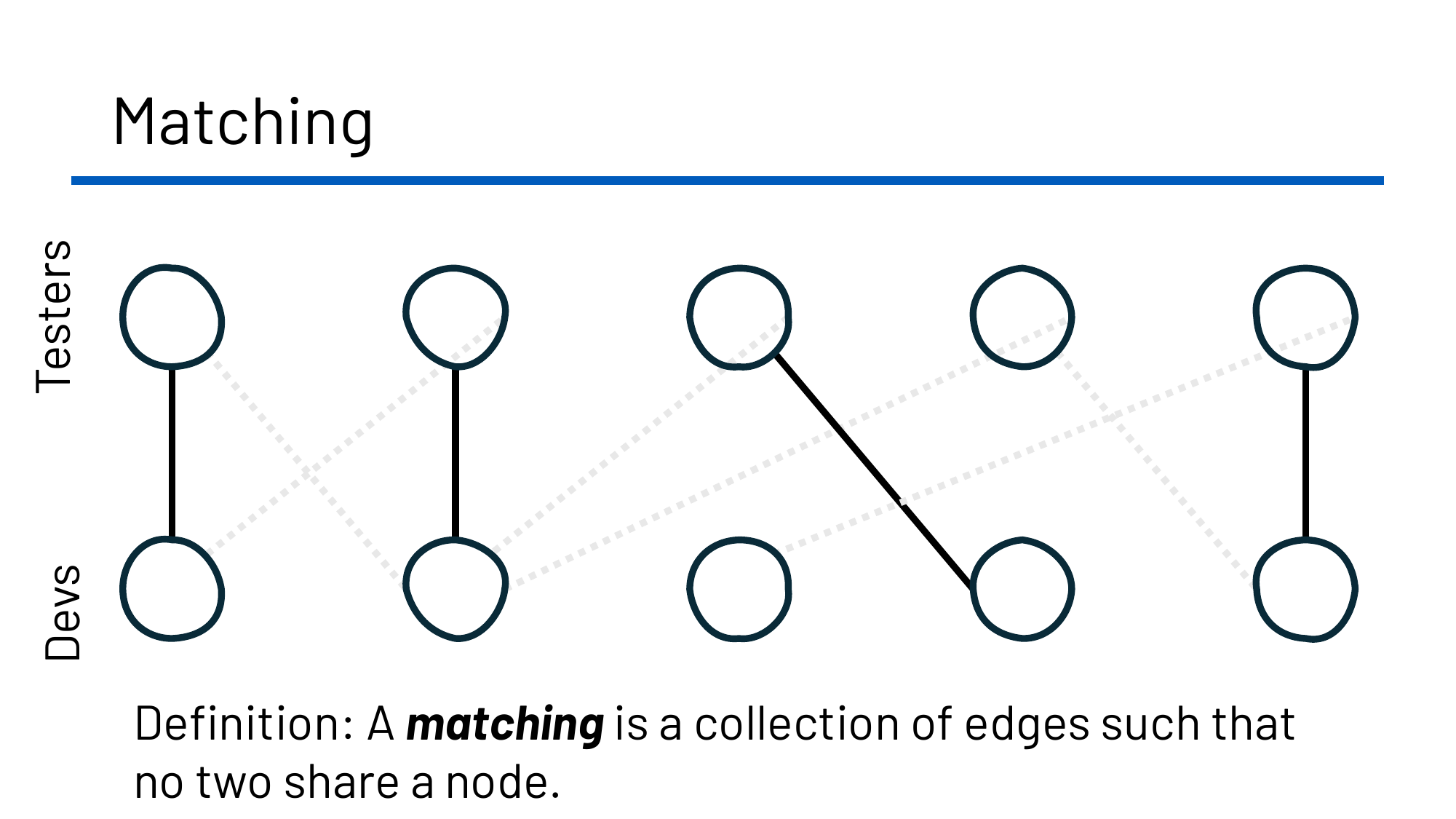

# Matching

Testers

Devs
Definition: A matching is a collection of edges such that no two share a node.